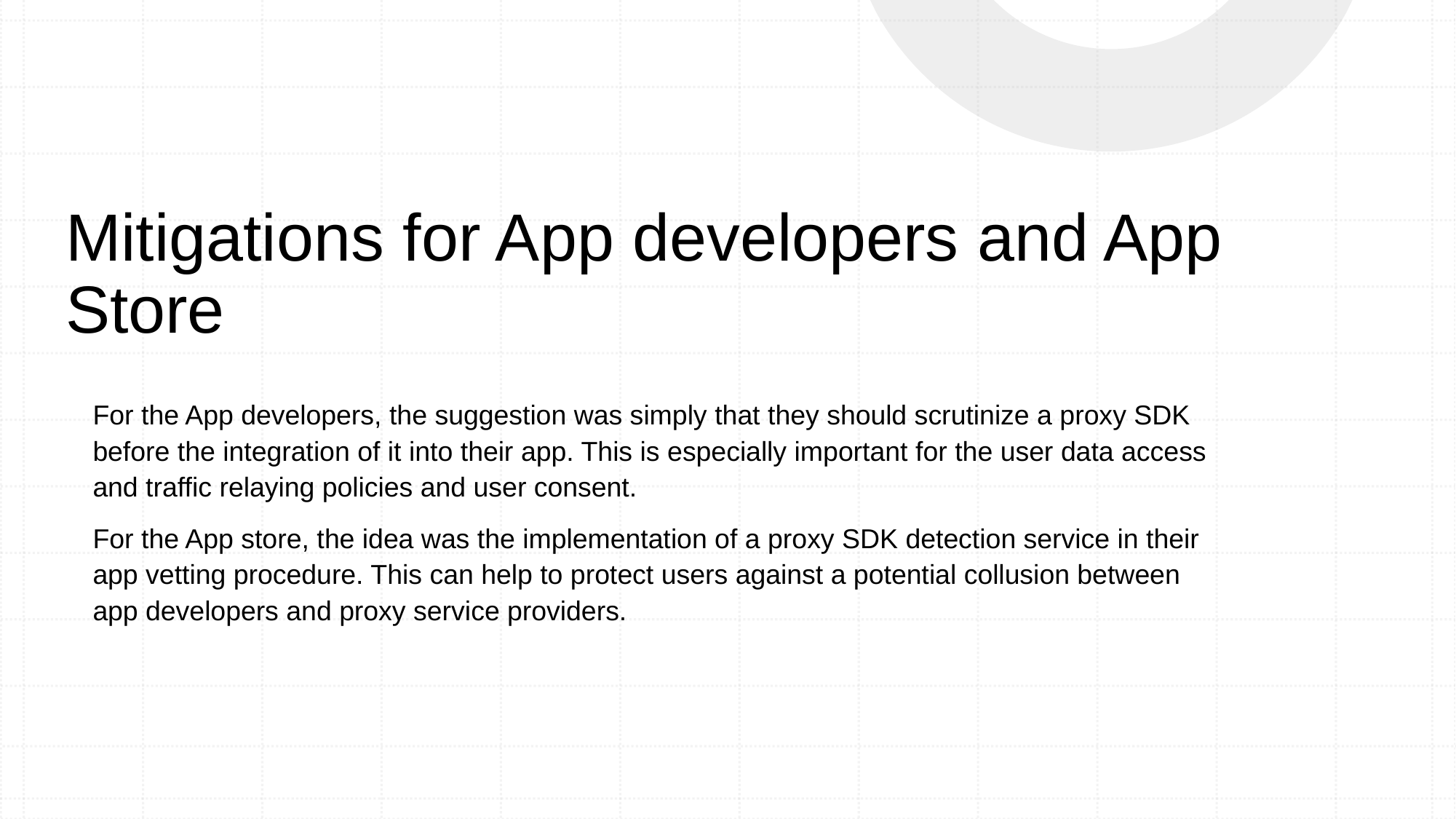

# Mitigations for App developers and App Store
For the App developers, the suggestion was simply that they should scrutinize a proxy SDK before the integration of it into their app. This is especially important for the user data access and traffic relaying policies and user consent.
For the App store, the idea was the implementation of a proxy SDK detection service in their app vetting procedure. This can help to protect users against a potential collusion between app developers and proxy service providers.